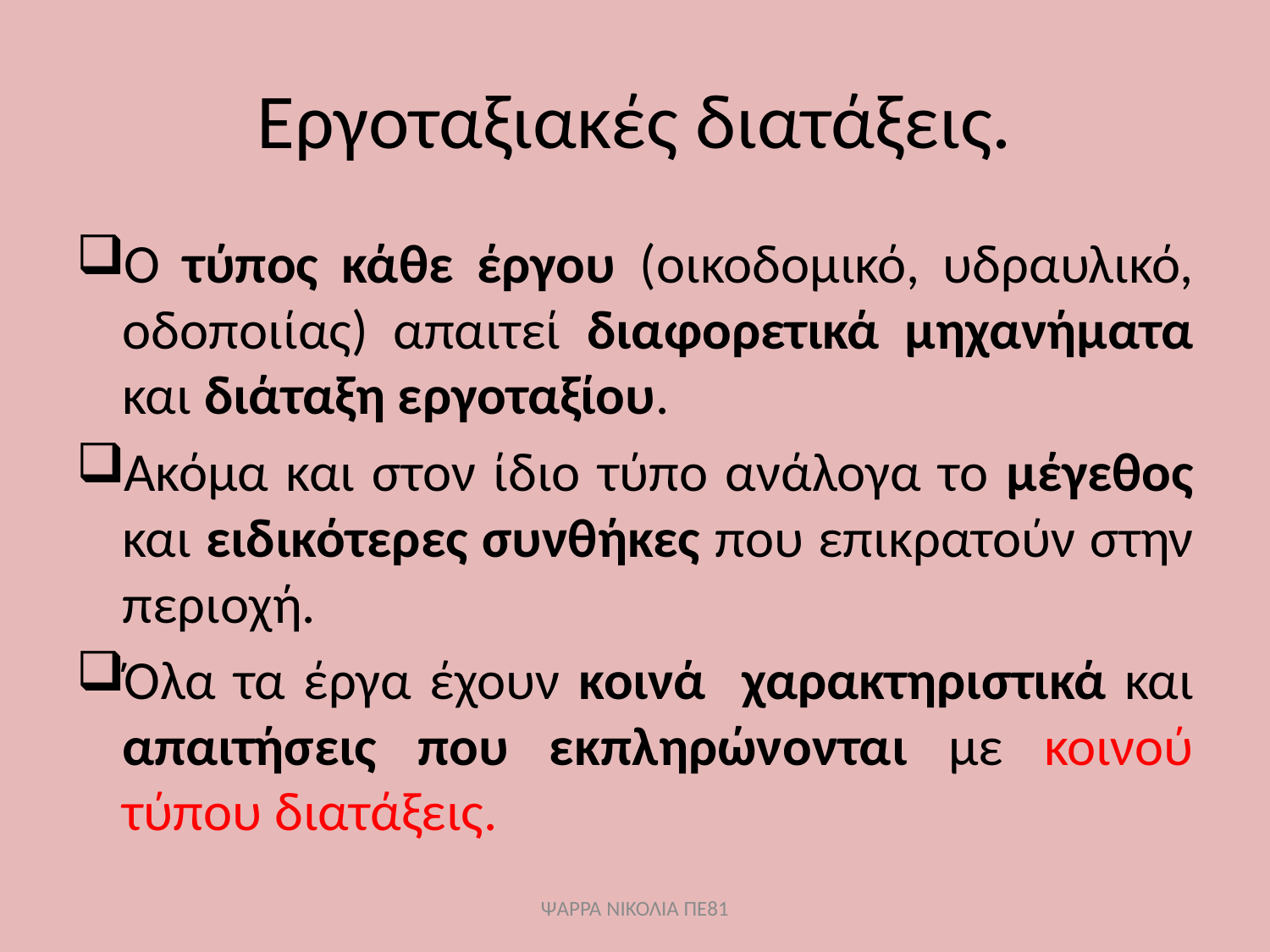

# Εργοταξιακές διατάξεις.
Ο τύπος κάθε έργου (οικοδομικό, υδραυλικό, οδοποιίας) απαιτεί διαφορετικά μηχανήματα και διάταξη εργοταξίου.
Ακόμα και στον ίδιο τύπο ανάλογα το μέγεθος και ειδικότερες συνθήκες που επικρατούν στην περιοχή.
Όλα τα έργα έχουν κοινά  χαρακτηριστικά και απαιτήσεις που εκπληρώνονται με κοινού τύπου διατάξεις.
ΨΑΡΡΑ ΝΙΚΟΛΙΑ ΠΕ81